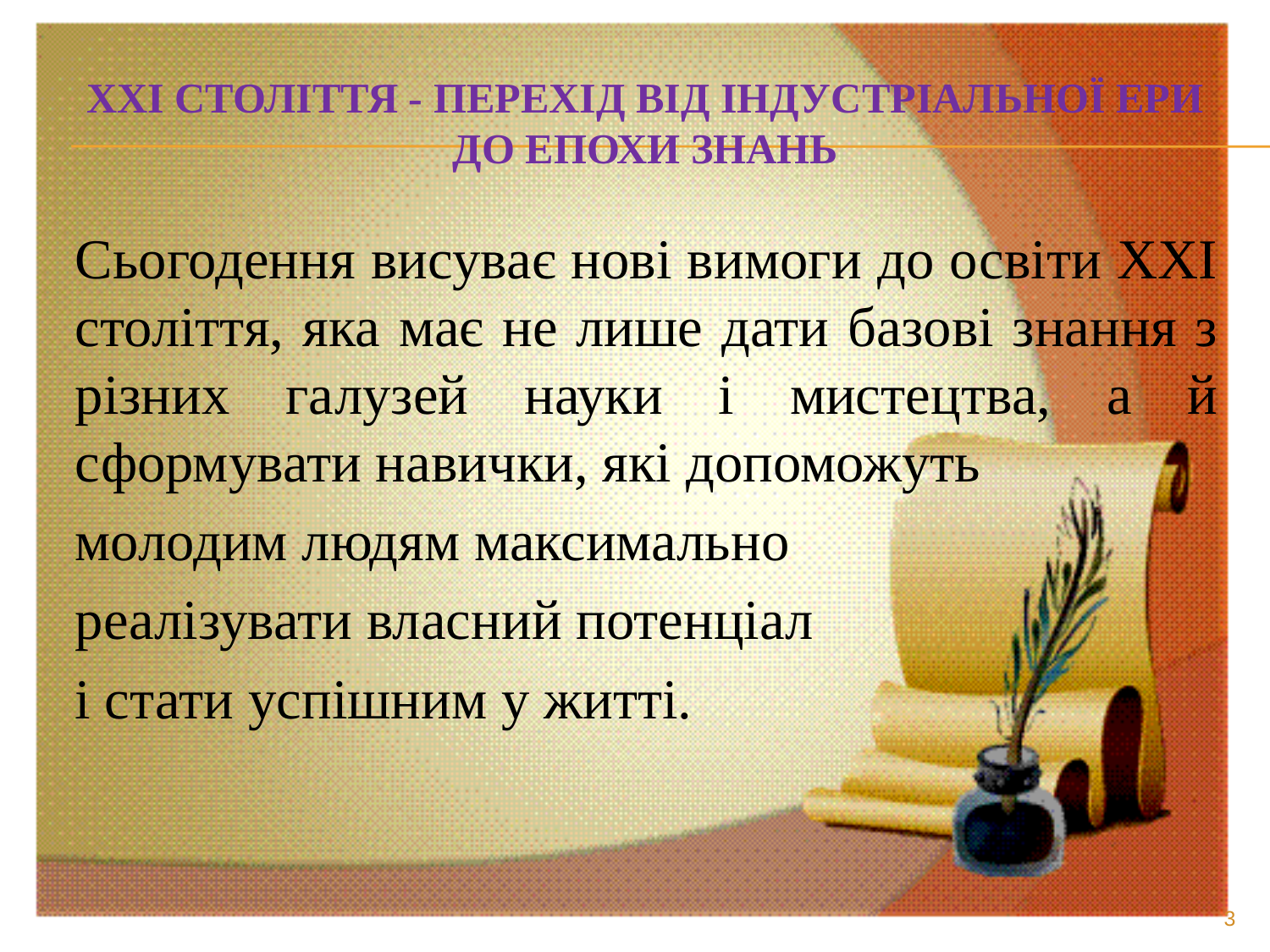

# ХХІ століття - перехід від індустріальної ери до епохи знань
Сьогодення висуває нові вимоги до освіти ХХІ століття, яка має не лише дати базові знання з різних галузей науки і мистецтва, а й сформувати навички, які допоможуть
молодим людям максимально
реалізувати власний потенціал
і стати успішним у житті.
3